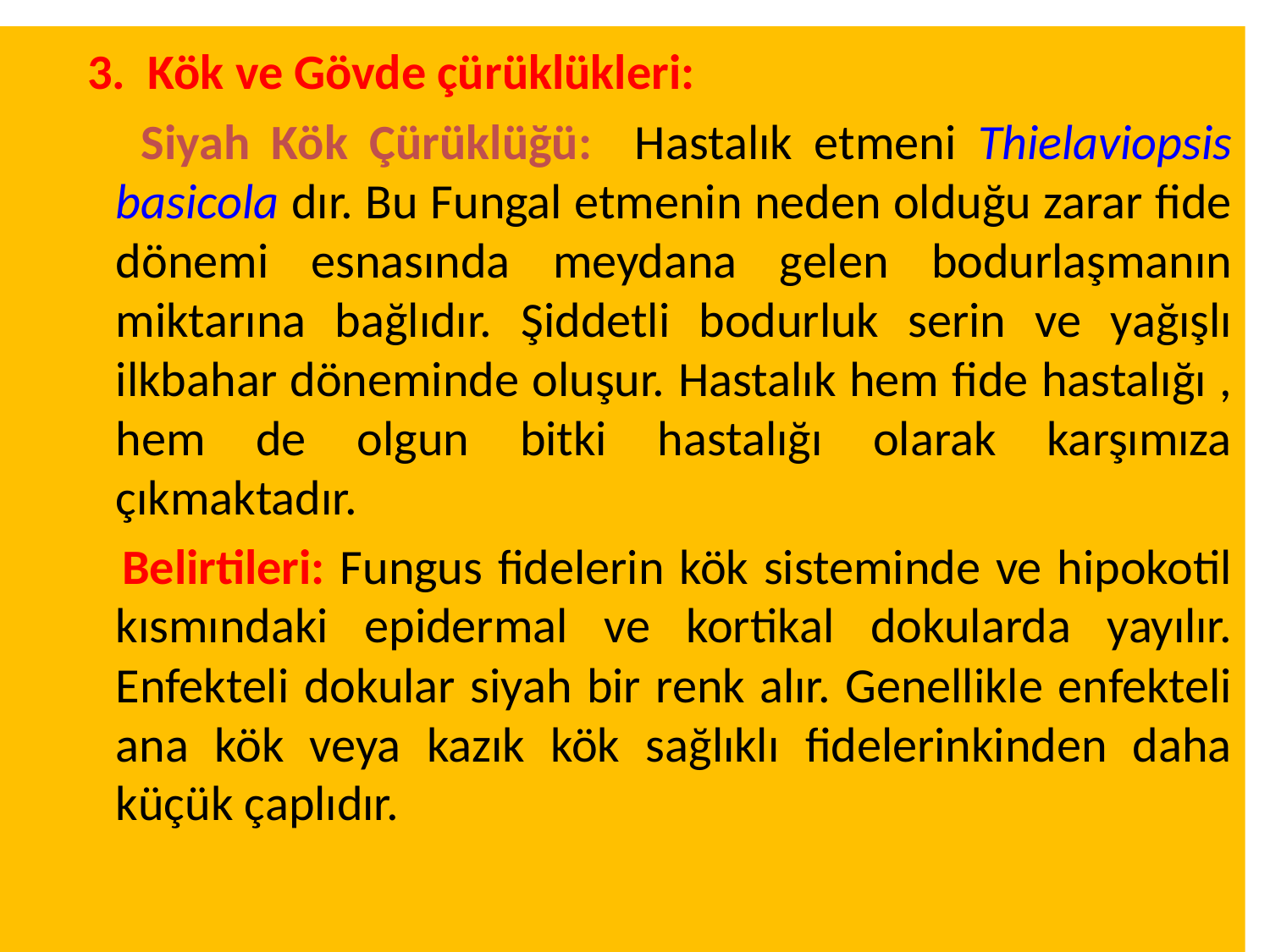

3.  Kök ve Gövde çürüklükleri:
   Siyah Kök Çürüklüğü:  Hastalık etmeni Thielaviopsis basicola dır. Bu Fungal etmenin neden olduğu zarar fide dönemi esnasında meydana gelen bodurlaşmanın miktarına bağlıdır. Şiddetli bodurluk serin ve yağışlı ilkbahar döneminde oluşur. Hastalık hem fide hastalığı , hem de olgun bitki hastalığı olarak karşımıza çıkmaktadır.
   Belirtileri: Fungus fidelerin kök sisteminde ve hipokotil kısmındaki epidermal ve kortikal dokularda yayılır. Enfekteli dokular siyah bir renk alır. Genellikle enfekteli ana kök veya kazık kök sağlıklı fidelerinkinden daha küçük çaplıdır.